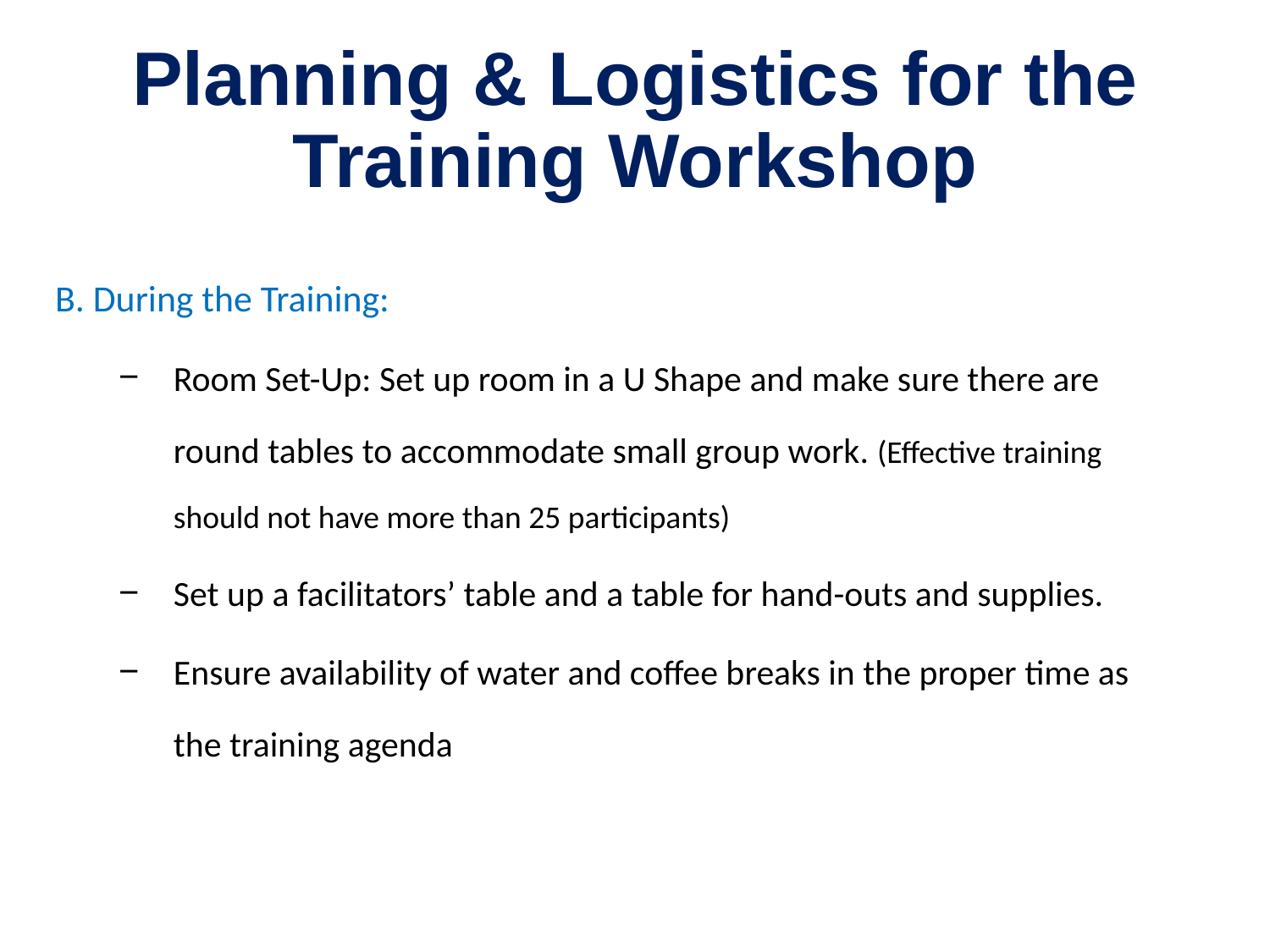

# Planning & Logistics for the Training Workshop
B. During the Training:
Room Set-Up: Set up room in a U Shape and make sure there are round tables to accommodate small group work. (Effective training should not have more than 25 participants)
Set up a facilitators’ table and a table for hand-outs and supplies.
Ensure availability of water and coffee breaks in the proper time as the training agenda